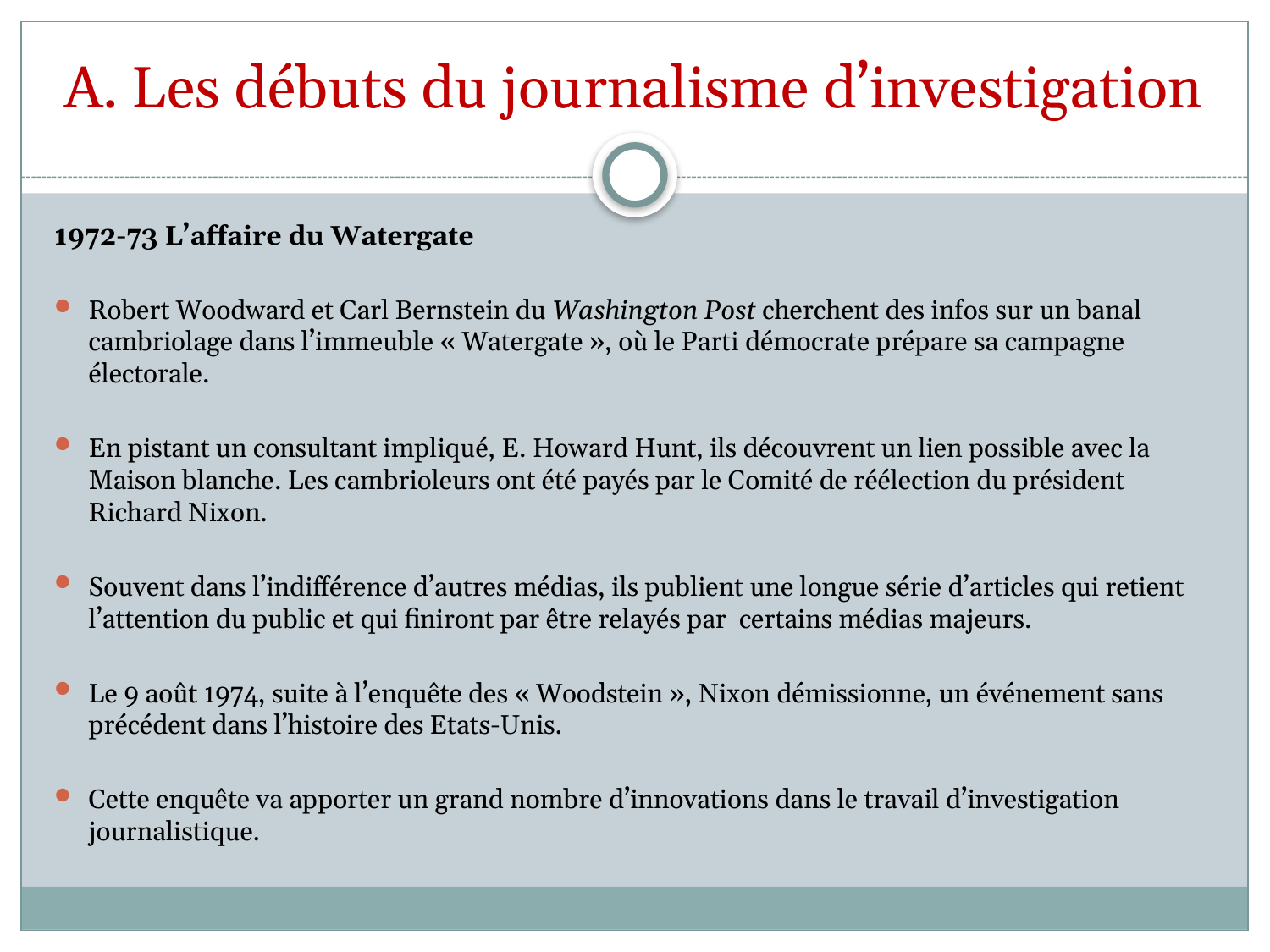

# A. Les débuts du journalisme d’investigation
1972-73 L’affaire du Watergate

Robert Woodward et Carl Bernstein du Washington Post cherchent des infos sur un banal cambriolage dans l’immeuble « Watergate », où le Parti démocrate prépare sa campagne électorale.

En pistant un consultant impliqué, E. Howard Hunt, ils découvrent un lien possible avec la Maison blanche. Les cambrioleurs ont été payés par le Comité de réélection du président Richard Nixon.

Souvent dans l’indifférence d’autres médias, ils publient une longue série d’articles qui retient l’attention du public et qui finiront par être relayés par  certains médias majeurs.

Le 9 août 1974, suite à l’enquête des « Woodstein », Nixon démissionne, un événement sans précédent dans l’histoire des Etats-Unis.

Cette enquête va apporter un grand nombre d’innovations dans le travail d’investigation journalistique.